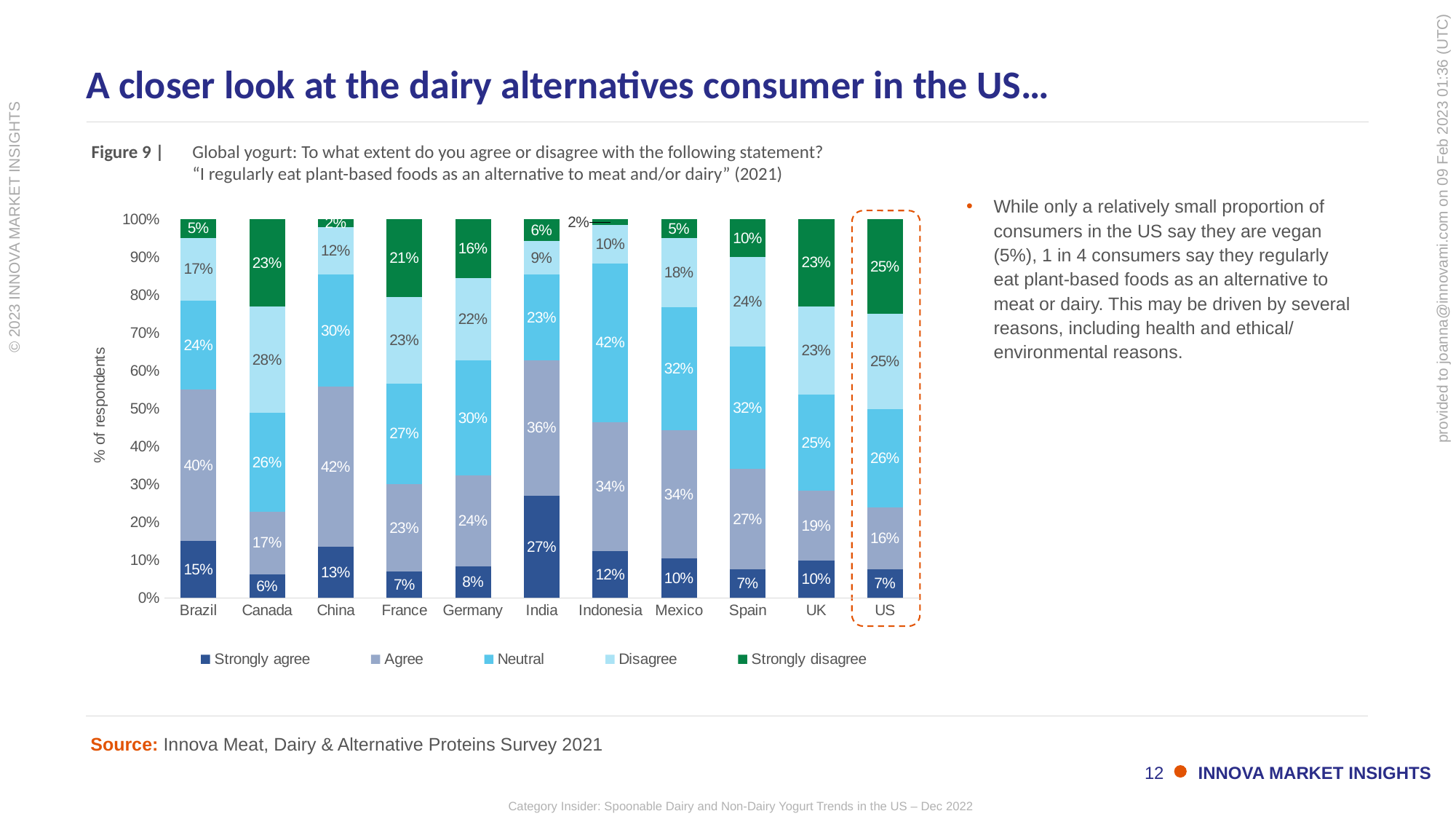

# A closer look at the dairy alternatives consumer in the US…
Figure 9 |
Global yogurt: To what extent do you agree or disagree with the following statement? “I regularly eat plant-based foods as an alternative to meat and/or dairy” (2021)

### Chart

| Category | Column1 | Strongly agree | Agree | Neutral | Disagree | Strongly disagree |
|---|---|---|---|---|---|---|
| Brazil | 0.0 | 0.15 | 0.4 | 0.235 | 0.166 | 0.049 |
| Canada | 0.0 | 0.0623145400593472 | 0.165182987141444 | 0.261127596439169 | 0.280909990108803 | 0.230464886251236 |
| China | 0.0 | 0.134920634920635 | 0.422619047619048 | 0.296626984126984 | 0.124007936507937 | 0.0218253968253968 |
| France | 0.0 | 0.0695134061569017 | 0.23038728897716 | 0.266137040714995 | 0.228401191658391 | 0.205561072492552 |
| Germany | 0.0 | 0.0836653386454183 | 0.239043824701195 | 0.303784860557769 | 0.218127490039841 | 0.155378486055777 |
| India | 0.0 | 0.269306930693069 | 0.358415841584158 | 0.225742574257426 | 0.0881188118811881 | 0.0584158415841584 |
| Indonesia | 0.0 | 0.123015873015873 | 0.341269841269841 | 0.418650793650794 | 0.101190476190476 | 0.0158730158730159 |
| Mexico | 0.0 | 0.103960396039604 | 0.338613861386139 | 0.324752475247525 | 0.182178217821782 | 0.0504950495049505 |
| Spain | 0.0 | 0.0747756729810568 | 0.265204386839482 | 0.324027916251246 | 0.23629112662014 | 0.0997008973080758 |
| UK | 0.0 | 0.097609561752988 | 0.185258964143426 | 0.252988047808765 | 0.23406374501992 | 0.2300796812749 |
| US | 0.0 | 0.0744943265910212 | 0.164775530340405 | 0.259496793290577 | 0.250616674888999 | 0.250616674888999 |
While only a relatively small proportion of consumers in the US say they are vegan (5%), 1 in 4 consumers say they regularly eat plant-based foods as an alternative to meat or dairy. This may be driven by several reasons, including health and ethical/ environmental reasons.

Source: Innova Meat, Dairy & Alternative Proteins Survey 2021